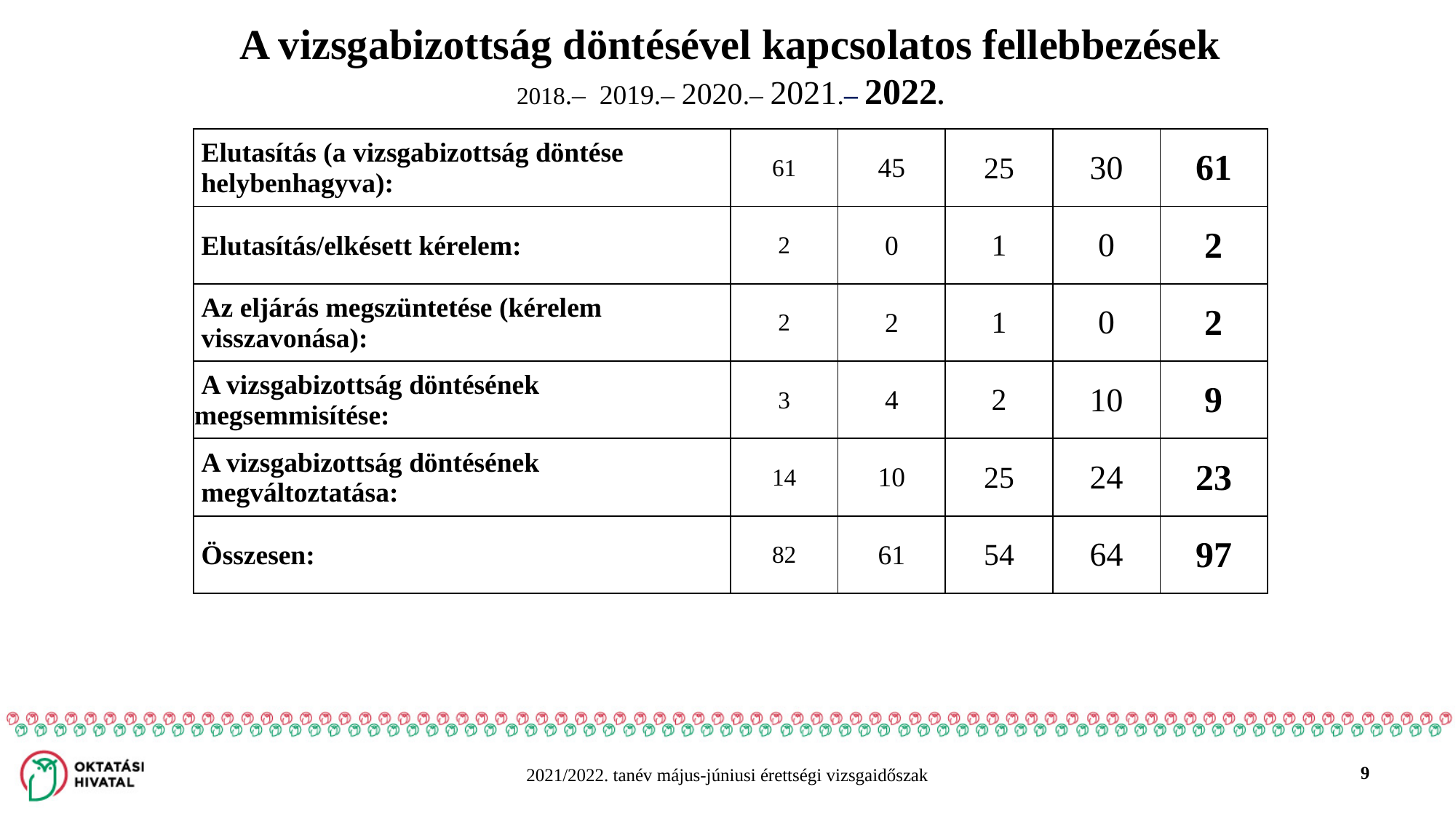

A vizsgabizottság döntésével kapcsolatos fellebbezések
2018.–  2019.– 2020.– 2021.– 2022.
| Elutasítás (a vizsgabizottság döntése helybenhagyva): | 61 | 45 | 25 | 30 | 61 |
| --- | --- | --- | --- | --- | --- |
| Elutasítás/elkésett kérelem: | 2 | 0 | 1 | 0 | 2 |
| Az eljárás megszüntetése (kérelem visszavonása): | 2 | 2 | 1 | 0 | 2 |
| A vizsgabizottság döntésének megsemmisítése: | 3 | 4 | 2 | 10 | 9 |
| A vizsgabizottság döntésének megváltoztatása: | 14 | 10 | 25 | 24 | 23 |
| Összesen: | 82 | 61 | 54 | 64 | 97 |